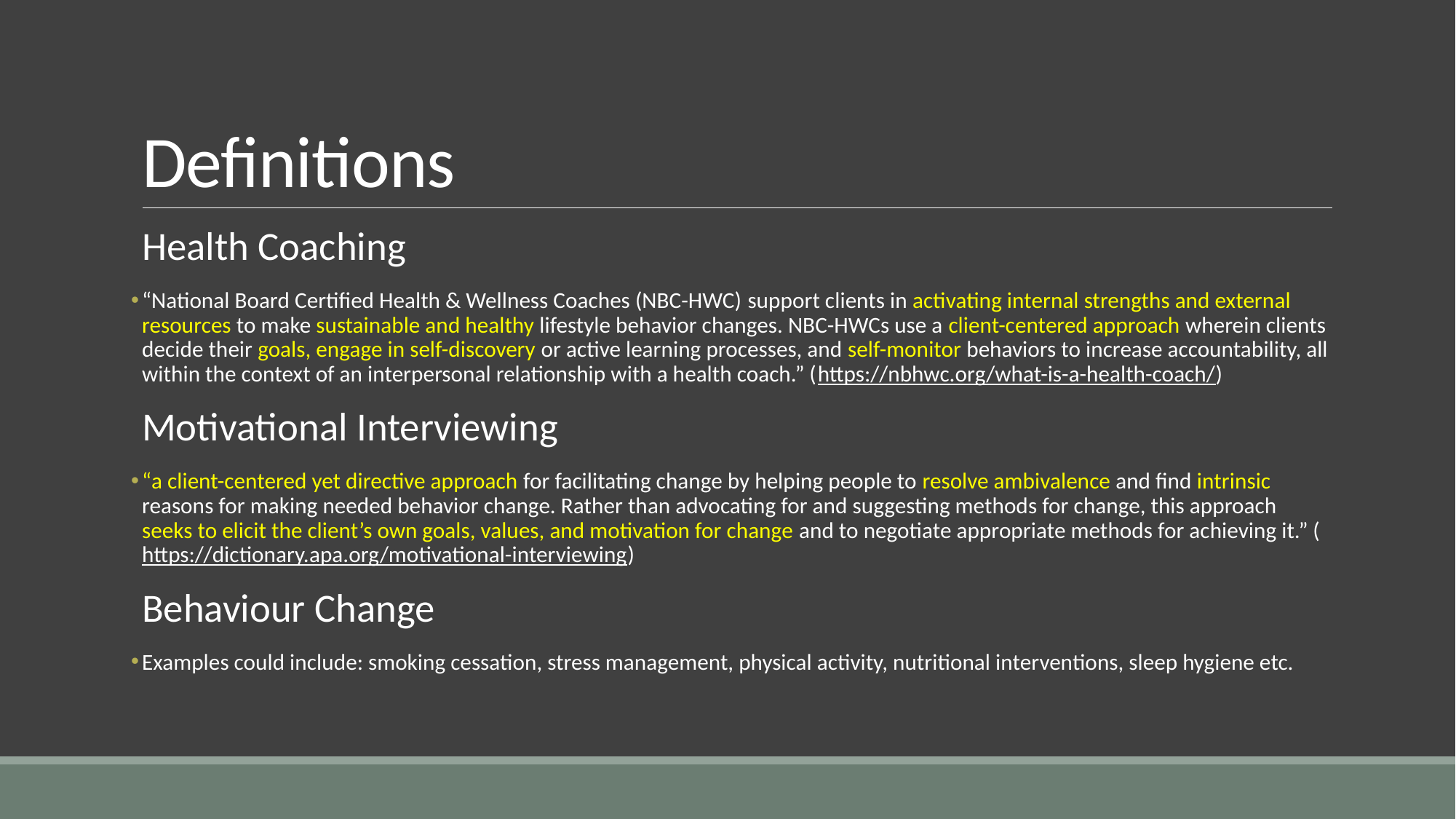

# Definitions
Health Coaching
“National Board Certified Health & Wellness Coaches (NBC-HWC) support clients in activating internal strengths and external resources to make sustainable and healthy lifestyle behavior changes. NBC-HWCs use a client-centered approach wherein clients decide their goals, engage in self-discovery or active learning processes, and self-monitor behaviors to increase accountability, all within the context of an interpersonal relationship with a health coach.” (https://nbhwc.org/what-is-a-health-coach/)
Motivational Interviewing
“a client-centered yet directive approach for facilitating change by helping people to resolve ambivalence and find intrinsic reasons for making needed behavior change. Rather than advocating for and suggesting methods for change, this approach seeks to elicit the client’s own goals, values, and motivation for change and to negotiate appropriate methods for achieving it.” (https://dictionary.apa.org/motivational-interviewing)
Behaviour Change
Examples could include: smoking cessation, stress management, physical activity, nutritional interventions, sleep hygiene etc.